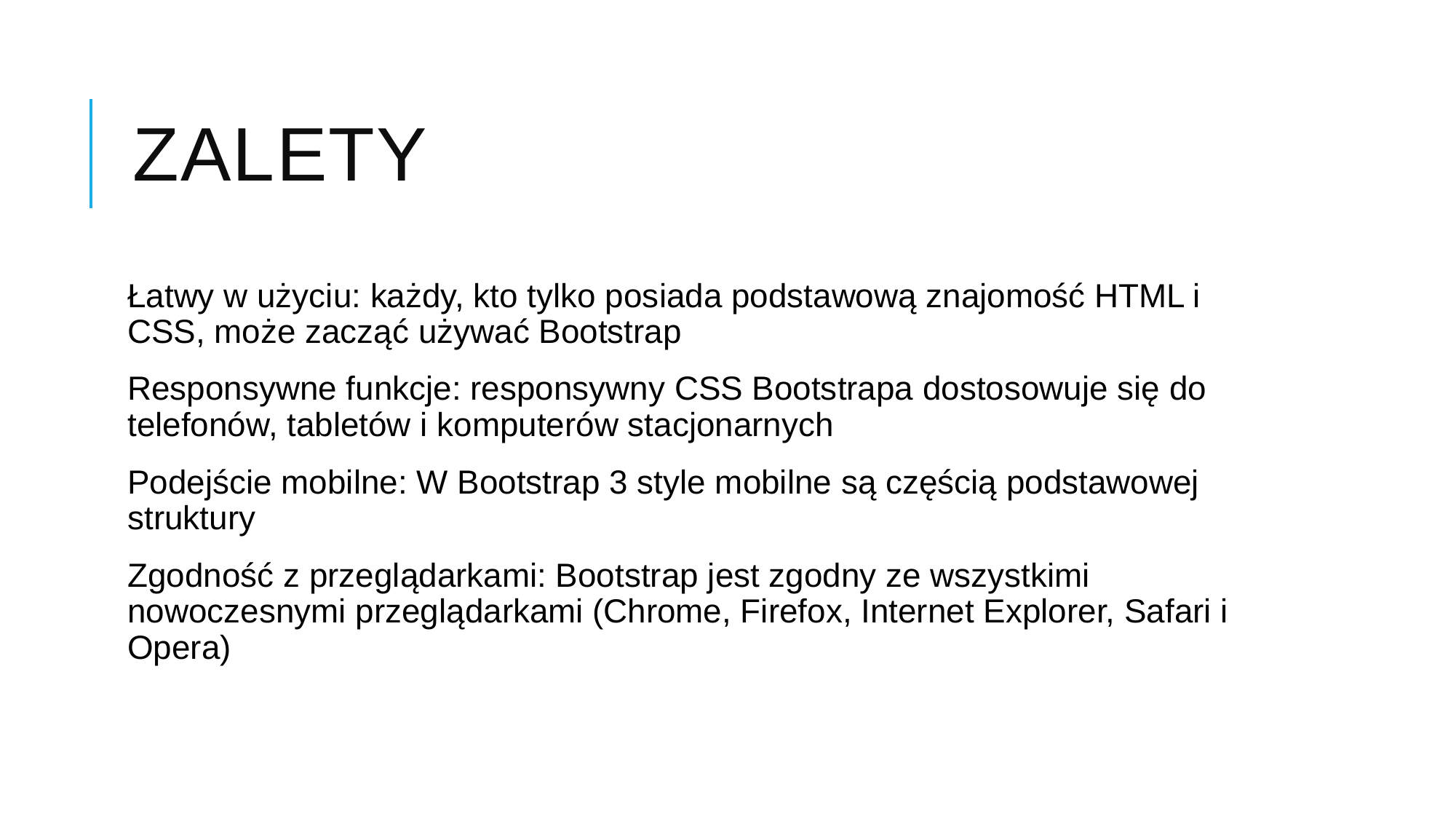

# Zalety
Łatwy w użyciu: każdy, kto tylko posiada podstawową znajomość HTML i CSS, może zacząć używać Bootstrap
Responsywne funkcje: responsywny CSS Bootstrapa dostosowuje się do telefonów, tabletów i komputerów stacjonarnych
Podejście mobilne: W Bootstrap 3 style mobilne są częścią podstawowej struktury
Zgodność z przeglądarkami: Bootstrap jest zgodny ze wszystkimi nowoczesnymi przeglądarkami (Chrome, Firefox, Internet Explorer, Safari i Opera)